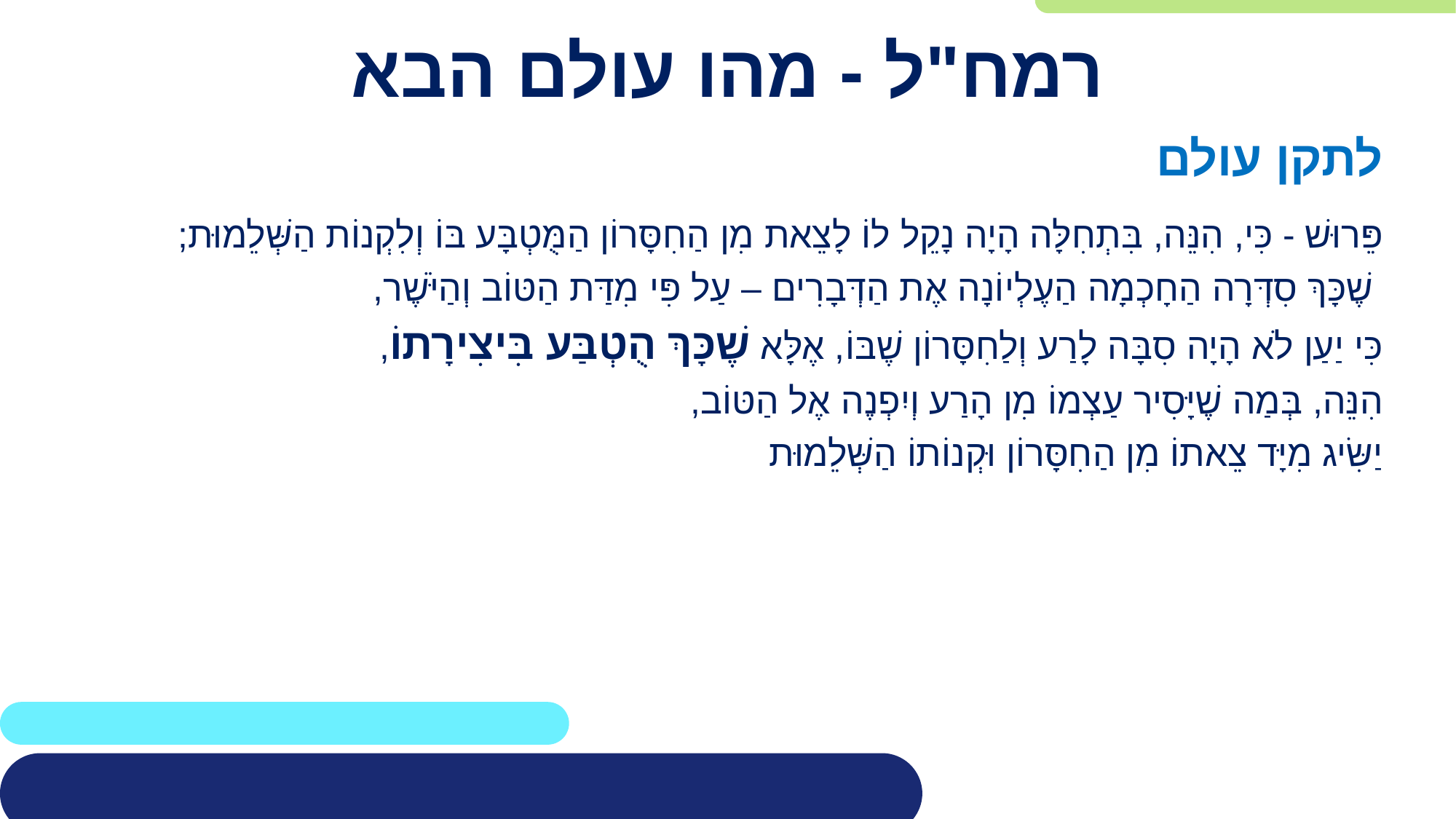

# רמח"ל - מהו עולם הבא
לתקן עולם
פֵּרוּשׁ - כִּי, הִנֵּה, בִּתְחִלָּה הָיָה נָקֵל לוֹ לָצֵאת מִן הַחִסָּרוֹן הַמֻּטְבָּע בּוֹ וְלִקְנוֹת הַשְּׁלֵמוּת;
 שֶׁכָּךְ סִדְּרָה הַחָכְמָה הַעֶלְיוֹנָה אֶת הַדְּבָרִים – עַל פִּי מִדַּת הַטּוֹב וְהַיֹּשֶׁר,
כִּי יַעַן לֹא הָיָה סִבָּה לָרַע וְלַחִסָּרוֹן שֶׁבּוֹ, אֶלָּא שֶׁכָּךְ הֻטְבַּע בִּיצִירָתוֹ,
הִנֵּה, בְּמַה שֶׁיָּסִיר עַצְמוֹ מִן הָרַע וְיִפְנֶה אֶל הַטּוֹב,
יַשִּׂיג מִיָּד צֵאתוֹ מִן הַחִסָּרוֹן וּקְנוֹתוֹ הַשְּׁלֵמוּת